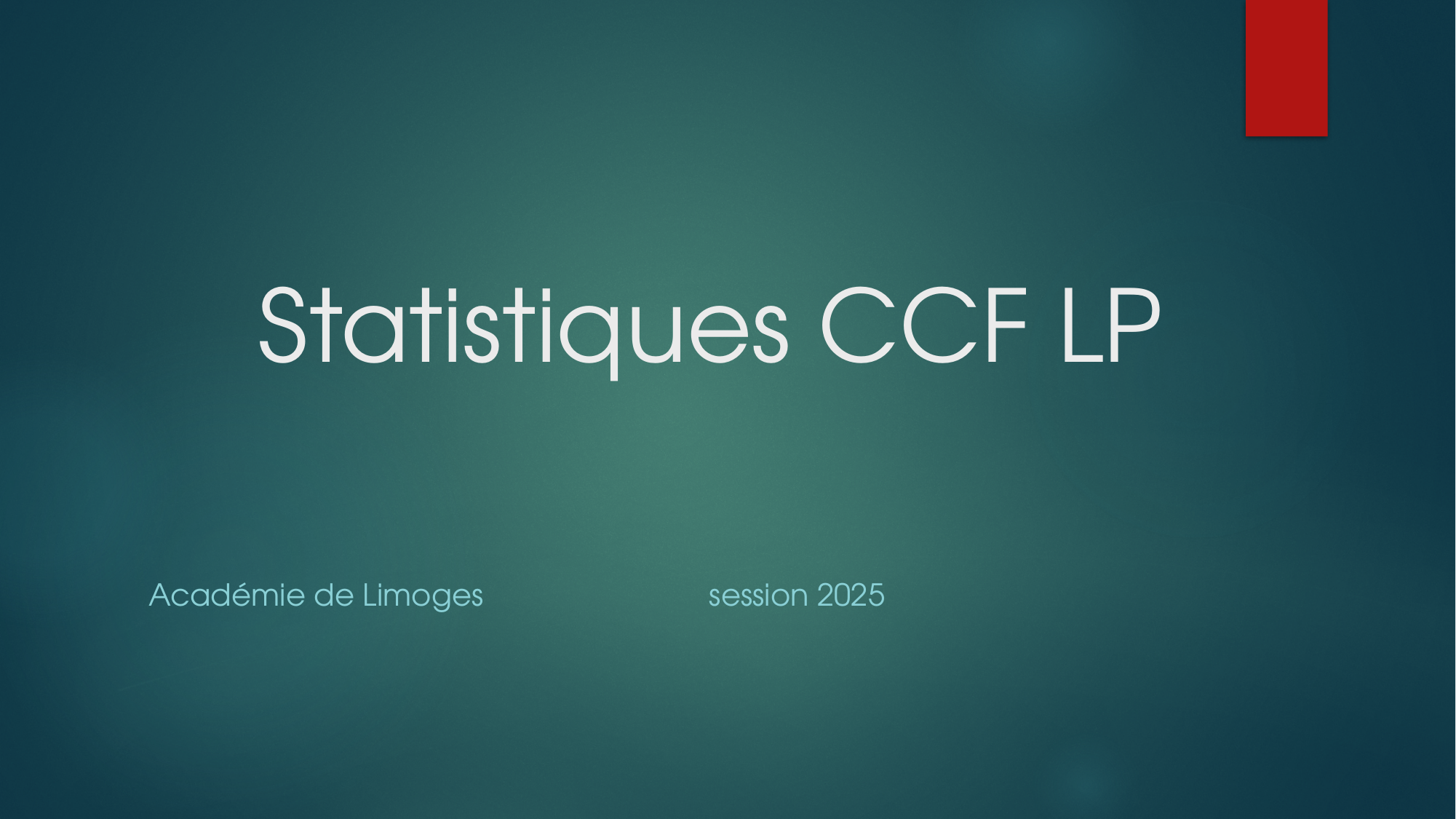

# Statistiques CCF LP
Académie de Limoges                           session 2025